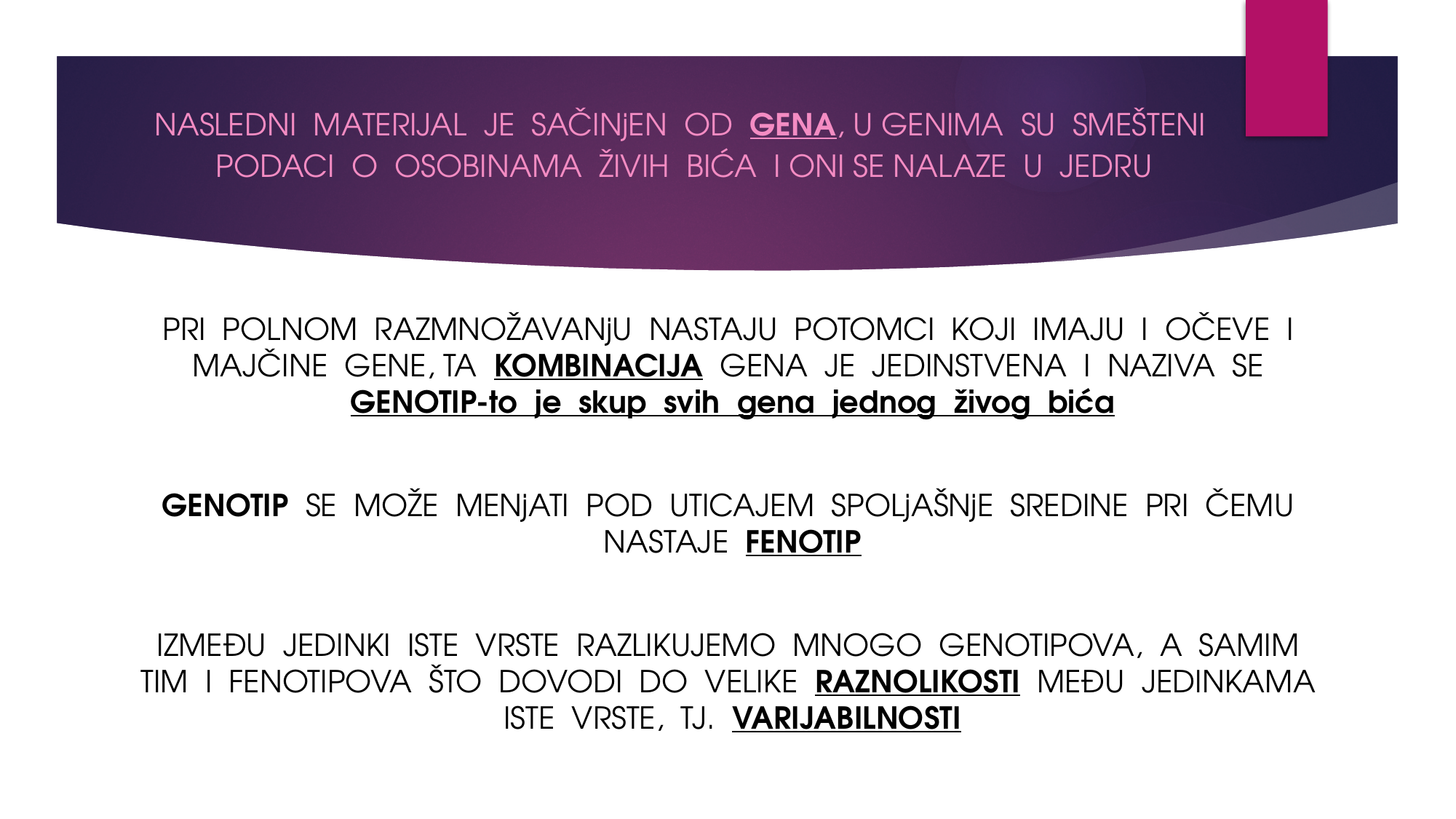

# NASLEDNI  MATERIJAL  JE  SAČINjEN  OD  GENA, U GENIMA  SU  SMEŠTENI  PODACI  O  OSOBINAMA  ŽIVIH  BIĆA  I ONI SE NALAZE  U  JEDRU
PRI  POLNOM  RAZMNOŽAVANjU  NASTAJU  POTOMCI  KOJI  IMAJU  I  OČEVE  I  MAJČINE  GENE, TA  KOMBINACIJA  GENA  JE  JEDINSTVENA  I  NAZIVA  SE  GENOTIP-to  je  skup  svih  gena  jednog  živog  bića

GENOTIP  SE  MOŽE  MENjATI  POD  UTICAJEM  SPOLjAŠNjE  SREDINE  PRI  ČEMU  NASTAJE  FENOTIP

IZMEĐU  JEDINKI  ISTE  VRSTE  RAZLIKUJEMO  MNOGO  GENOTIPOVA,  A  SAMIM  TIM  I  FENOTIPOVA  ŠTO  DOVODI  DO  VELIKE  RAZNOLIKOSTI  MEĐU  JEDINKAMA  ISTE  VRSTE,  TJ.  VARIJABILNOSTI